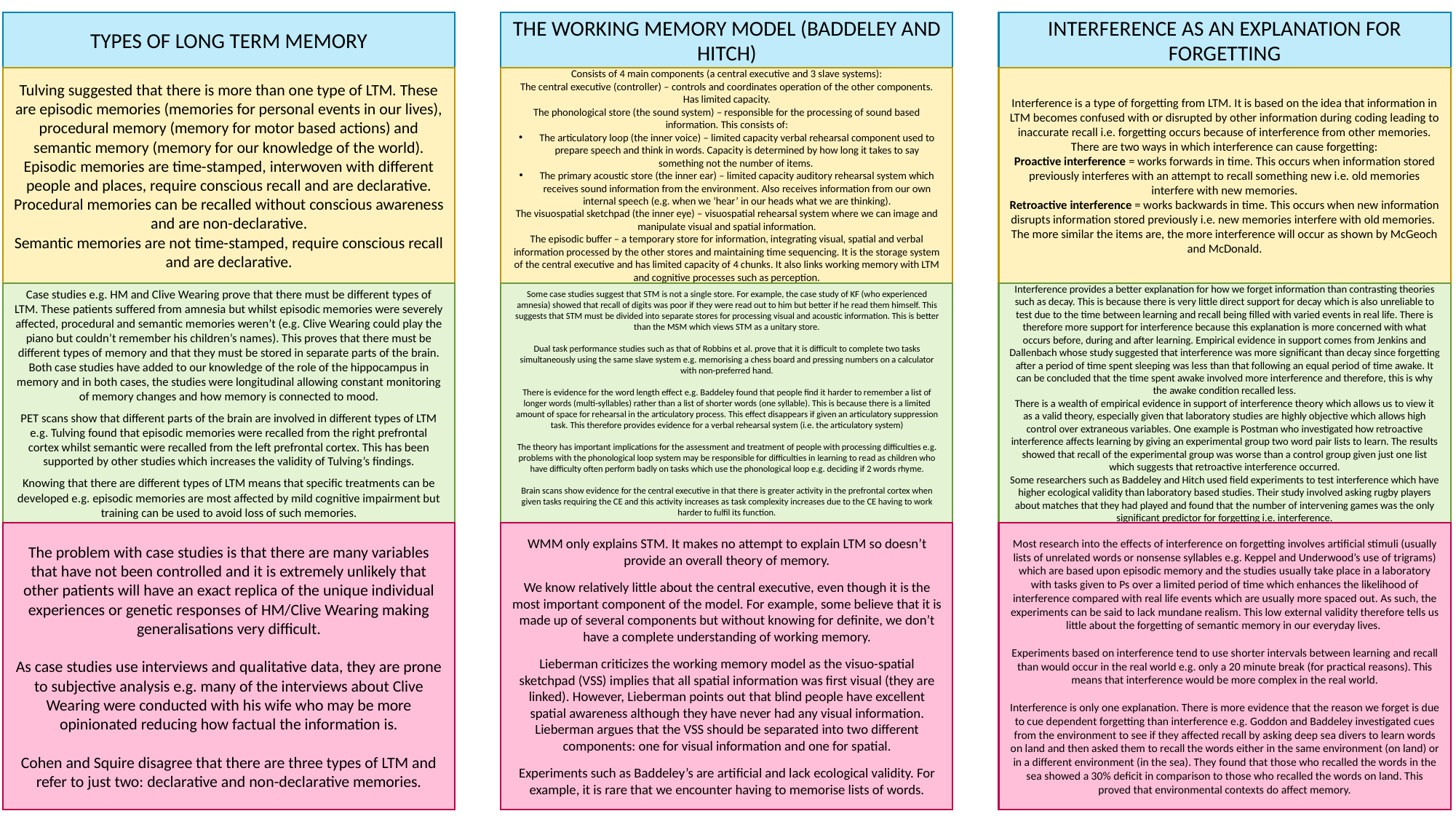

THE WORKING MEMORY MODEL (BADDELEY AND HITCH)
INTERFERENCE AS AN EXPLANATION FOR FORGETTING
TYPES OF LONG TERM MEMORY
Consists of 4 main components (a central executive and 3 slave systems):
The central executive (controller) – controls and coordinates operation of the other components. Has limited capacity.
The phonological store (the sound system) – responsible for the processing of sound based information. This consists of:
The articulatory loop (the inner voice) – limited capacity verbal rehearsal component used to prepare speech and think in words. Capacity is determined by how long it takes to say something not the number of items.
The primary acoustic store (the inner ear) – limited capacity auditory rehearsal system which receives sound information from the environment. Also receives information from our own internal speech (e.g. when we ‘hear’ in our heads what we are thinking).
The visuospatial sketchpad (the inner eye) – visuospatial rehearsal system where we can image and manipulate visual and spatial information.
The episodic buffer – a temporary store for information, integrating visual, spatial and verbal information processed by the other stores and maintaining time sequencing. It is the storage system of the central executive and has limited capacity of 4 chunks. It also links working memory with LTM and cognitive processes such as perception.
Interference is a type of forgetting from LTM. It is based on the idea that information in LTM becomes confused with or disrupted by other information during coding leading to inaccurate recall i.e. forgetting occurs because of interference from other memories.
There are two ways in which interference can cause forgetting:
Proactive interference = works forwards in time. This occurs when information stored previously interferes with an attempt to recall something new i.e. old memories interfere with new memories.
Retroactive interference = works backwards in time. This occurs when new information disrupts information stored previously i.e. new memories interfere with old memories.
The more similar the items are, the more interference will occur as shown by McGeoch and McDonald.
Tulving suggested that there is more than one type of LTM. These are episodic memories (memories for personal events in our lives), procedural memory (memory for motor based actions) and semantic memory (memory for our knowledge of the world).
Episodic memories are time-stamped, interwoven with different people and places, require conscious recall and are declarative.
Procedural memories can be recalled without conscious awareness and are non-declarative.
Semantic memories are not time-stamped, require conscious recall and are declarative.
Case studies e.g. HM and Clive Wearing prove that there must be different types of LTM. These patients suffered from amnesia but whilst episodic memories were severely affected, procedural and semantic memories weren’t (e.g. Clive Wearing could play the piano but couldn’t remember his children’s names). This proves that there must be different types of memory and that they must be stored in separate parts of the brain. Both case studies have added to our knowledge of the role of the hippocampus in memory and in both cases, the studies were longitudinal allowing constant monitoring of memory changes and how memory is connected to mood.

PET scans show that different parts of the brain are involved in different types of LTM e.g. Tulving found that episodic memories were recalled from the right prefrontal cortex whilst semantic were recalled from the left prefrontal cortex. This has been supported by other studies which increases the validity of Tulving’s findings.

Knowing that there are different types of LTM means that specific treatments can be developed e.g. episodic memories are most affected by mild cognitive impairment but training can be used to avoid loss of such memories.
Some case studies suggest that STM is not a single store. For example, the case study of KF (who experienced amnesia) showed that recall of digits was poor if they were read out to him but better if he read them himself. This suggests that STM must be divided into separate stores for processing visual and acoustic information. This is better than the MSM which views STM as a unitary store.

Dual task performance studies such as that of Robbins et al. prove that it is difficult to complete two tasks simultaneously using the same slave system e.g. memorising a chess board and pressing numbers on a calculator with non-preferred hand.

There is evidence for the word length effect e.g. Baddeley found that people find it harder to remember a list of longer words (multi-syllables) rather than a list of shorter words (one syllable). This is because there is a limited amount of space for rehearsal in the articulatory process. This effect disappears if given an articulatory suppression task. This therefore provides evidence for a verbal rehearsal system (i.e. the articulatory system)

The theory has important implications for the assessment and treatment of people with processing difficulties e.g. problems with the phonological loop system may be responsible for difficulties in learning to read as children who have difficulty often perform badly on tasks which use the phonological loop e.g. deciding if 2 words rhyme.

Brain scans show evidence for the central executive in that there is greater activity in the prefrontal cortex when given tasks requiring the CE and this activity increases as task complexity increases due to the CE having to work harder to fulfil its function.
Interference provides a better explanation for how we forget information than contrasting theories such as decay. This is because there is very little direct support for decay which is also unreliable to test due to the time between learning and recall being filled with varied events in real life. There is therefore more support for interference because this explanation is more concerned with what occurs before, during and after learning. Empirical evidence in support comes from Jenkins and Dallenbach whose study suggested that interference was more significant than decay since forgetting after a period of time spent sleeping was less than that following an equal period of time awake. It can be concluded that the time spent awake involved more interference and therefore, this is why the awake condition recalled less.
There is a wealth of empirical evidence in support of interference theory which allows us to view it as a valid theory, especially given that laboratory studies are highly objective which allows high control over extraneous variables. One example is Postman who investigated how retroactive interference affects learning by giving an experimental group two word pair lists to learn. The results showed that recall of the experimental group was worse than a control group given just one list which suggests that retroactive interference occurred.
Some researchers such as Baddeley and Hitch used field experiments to test interference which have higher ecological validity than laboratory based studies. Their study involved asking rugby players about matches that they had played and found that the number of intervening games was the only significant predictor for forgetting i.e. interference.
The problem with case studies is that there are many variables that have not been controlled and it is extremely unlikely that other patients will have an exact replica of the unique individual experiences or genetic responses of HM/Clive Wearing making generalisations very difficult.

As case studies use interviews and qualitative data, they are prone to subjective analysis e.g. many of the interviews about Clive Wearing were conducted with his wife who may be more opinionated reducing how factual the information is.

Cohen and Squire disagree that there are three types of LTM and refer to just two: declarative and non-declarative memories.
WMM only explains STM. It makes no attempt to explain LTM so doesn’t provide an overall theory of memory.

We know relatively little about the central executive, even though it is the most important component of the model. For example, some believe that it is made up of several components but without knowing for definite, we don’t have a complete understanding of working memory.

Lieberman criticizes the working memory model as the visuo-spatial sketchpad (VSS) implies that all spatial information was first visual (they are linked). However, Lieberman points out that blind people have excellent spatial awareness although they have never had any visual information. Lieberman argues that the VSS should be separated into two different components: one for visual information and one for spatial.

Experiments such as Baddeley’s are artificial and lack ecological validity. For example, it is rare that we encounter having to memorise lists of words.
Most research into the effects of interference on forgetting involves artificial stimuli (usually lists of unrelated words or nonsense syllables e.g. Keppel and Underwood’s use of trigrams) which are based upon episodic memory and the studies usually take place in a laboratory with tasks given to Ps over a limited period of time which enhances the likelihood of interference compared with real life events which are usually more spaced out. As such, the experiments can be said to lack mundane realism. This low external validity therefore tells us little about the forgetting of semantic memory in our everyday lives.

Experiments based on interference tend to use shorter intervals between learning and recall than would occur in the real world e.g. only a 20 minute break (for practical reasons). This means that interference would be more complex in the real world.

Interference is only one explanation. There is more evidence that the reason we forget is due to cue dependent forgetting than interference e.g. Goddon and Baddeley investigated cues from the environment to see if they affected recall by asking deep sea divers to learn words on land and then asked them to recall the words either in the same environment (on land) or in a different environment (in the sea). They found that those who recalled the words in the sea showed a 30% deficit in comparison to those who recalled the words on land. This proved that environmental contexts do affect memory.